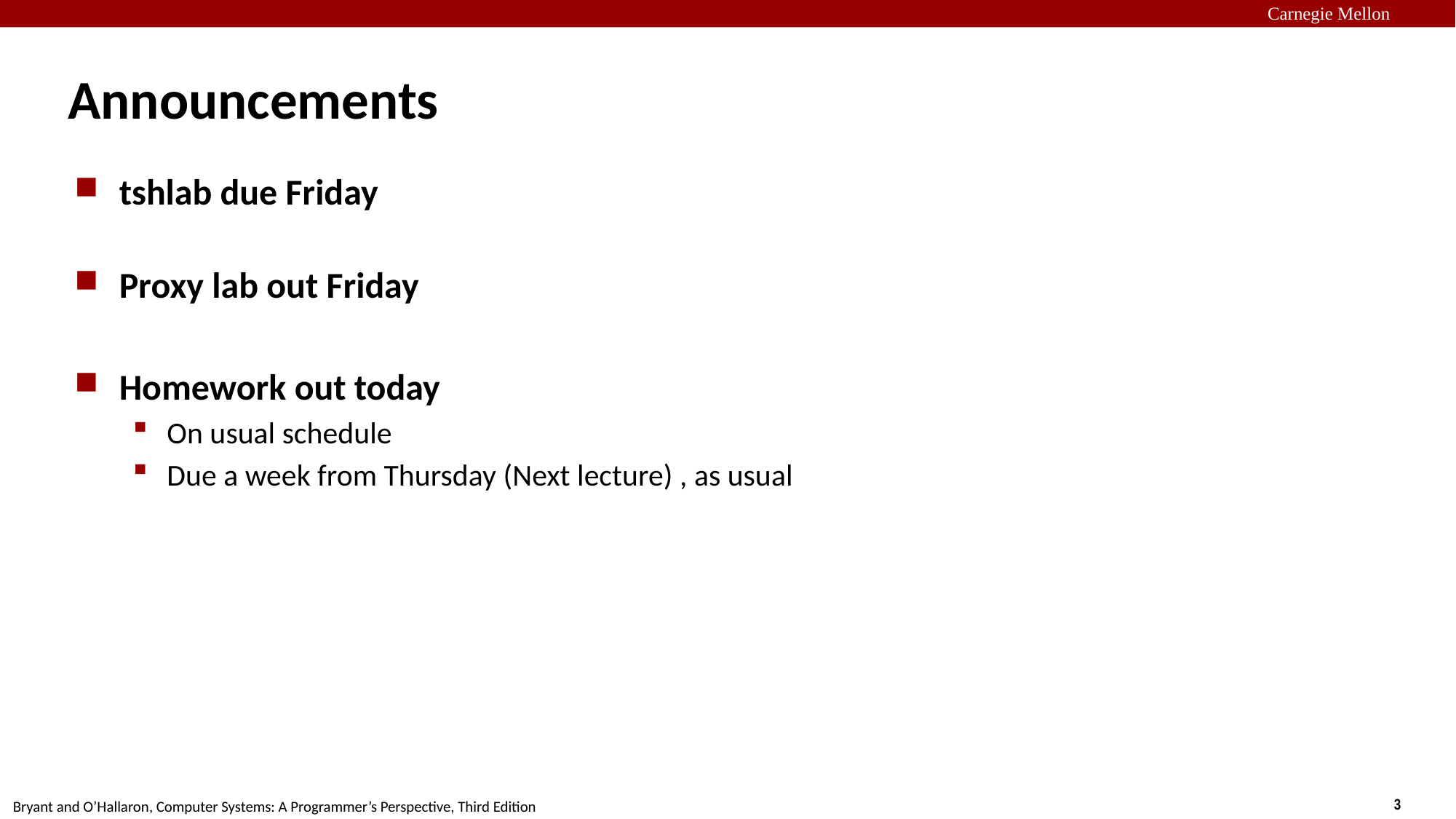

# Announcements
tshlab due Friday

Proxy lab out Friday

Homework out today
On usual schedule
Due a week from Thursday (Next lecture) , as usual